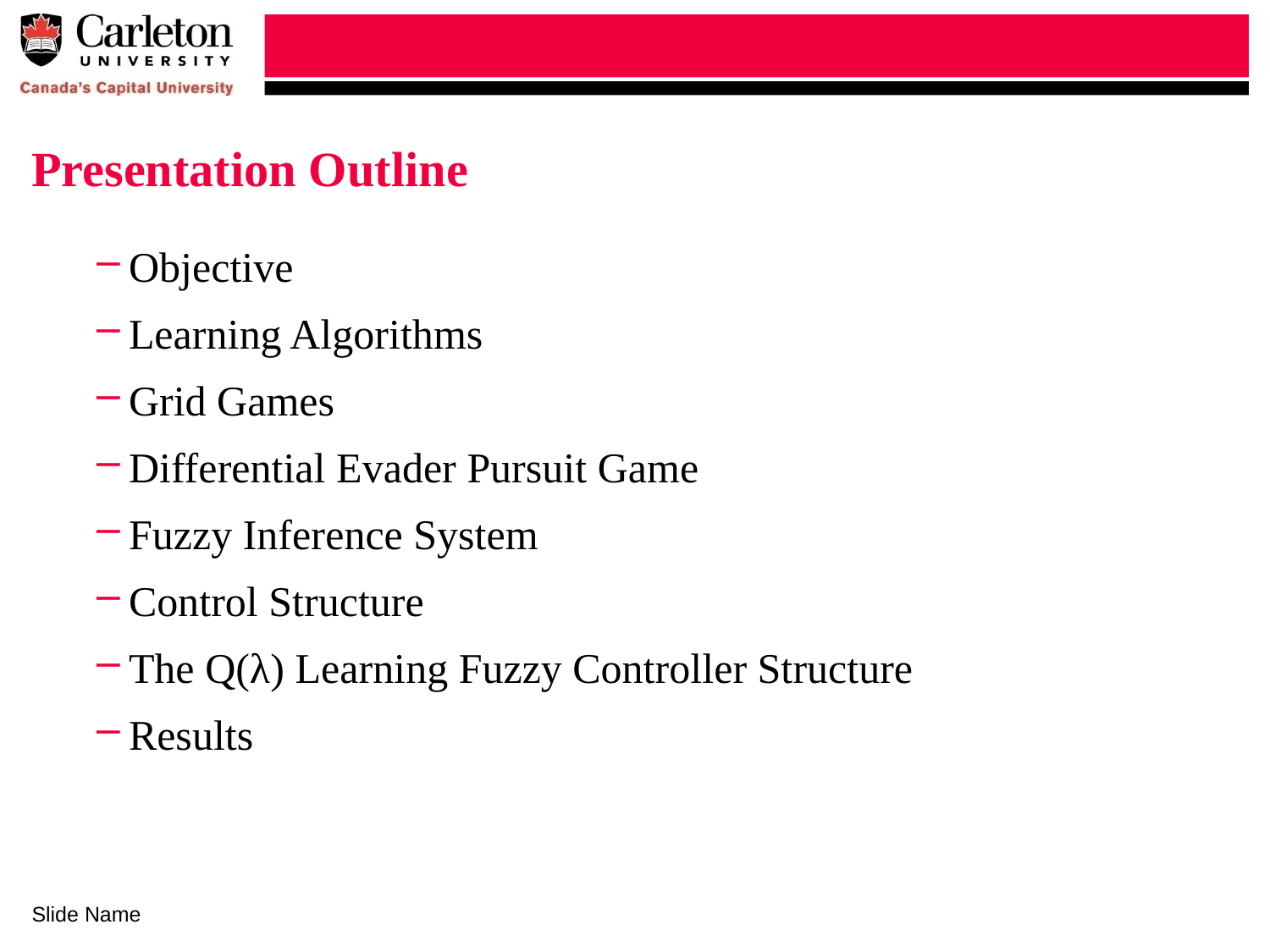

# Presentation Outline
Objective
Learning Algorithms
Grid Games
Differential Evader Pursuit Game
Fuzzy Inference System
Control Structure
The Q(λ) Learning Fuzzy Controller Structure
Results